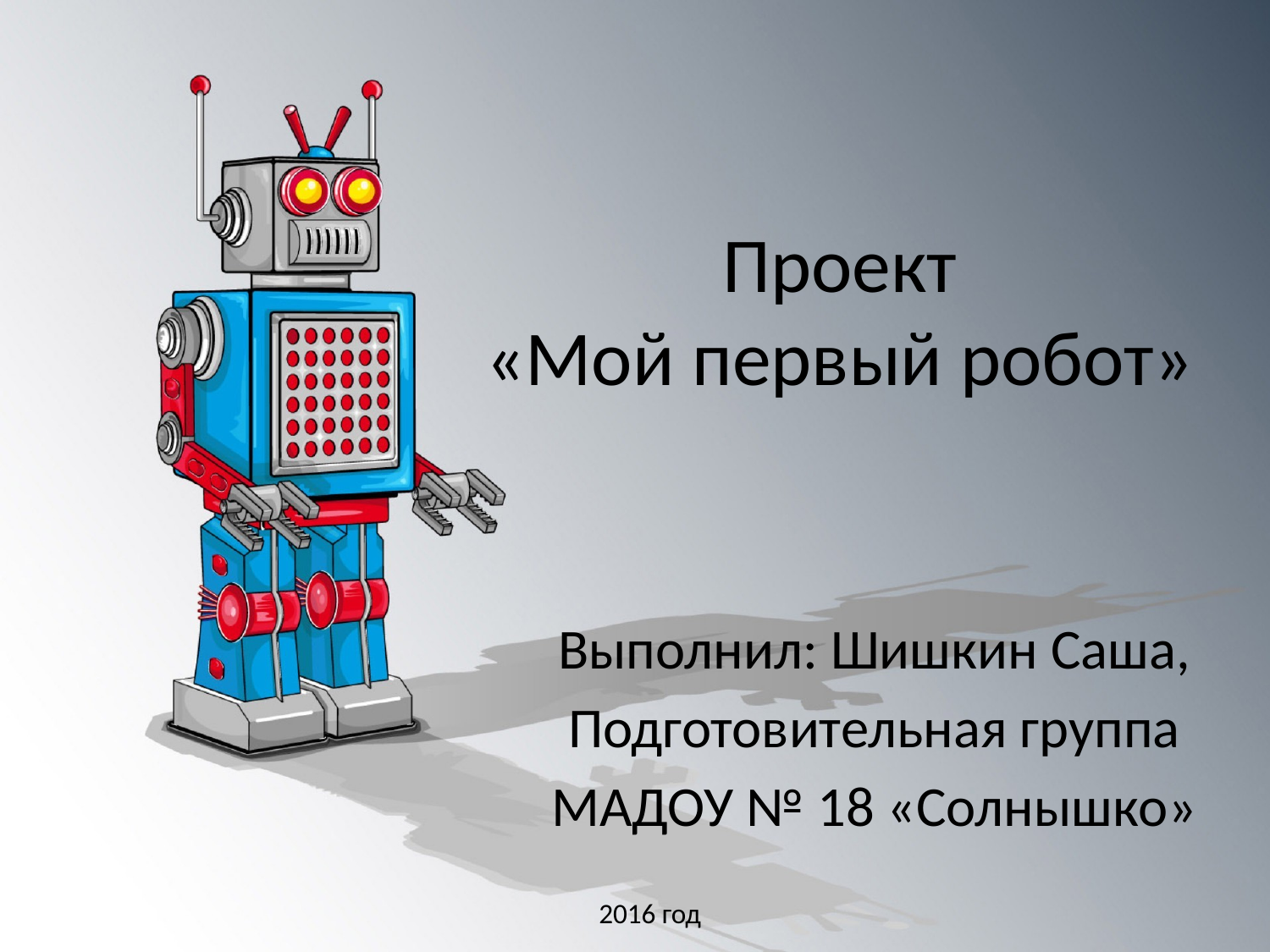

# Проект «Мой первый робот»
Выполнил: Шишкин Саша,
Подготовительная группа
МАДОУ № 18 «Солнышко»
2016 год